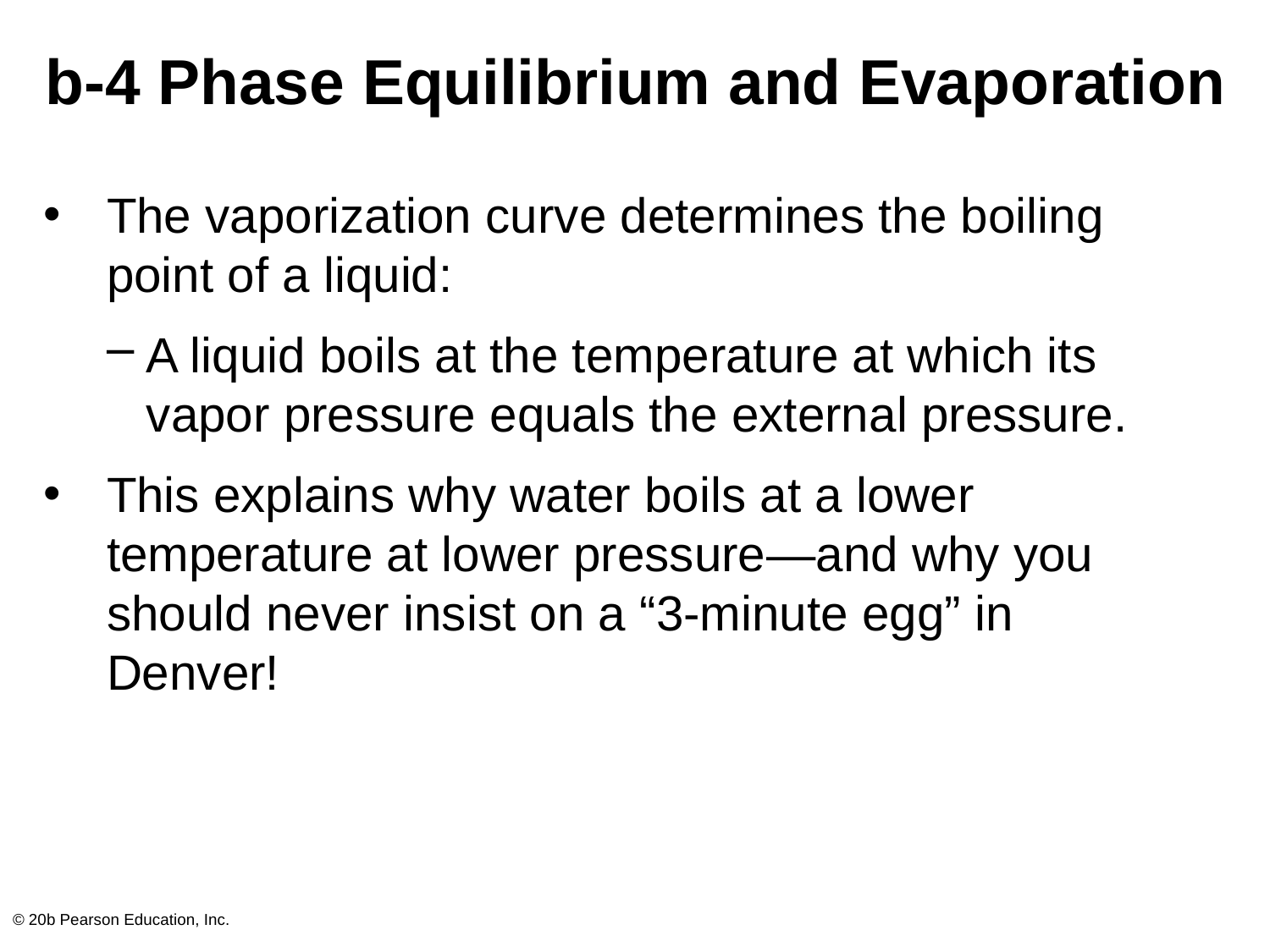

# b-4 Phase Equilibrium and Evaporation
The vaporization curve determines the boiling point of a liquid:
A liquid boils at the temperature at which its vapor pressure equals the external pressure.
This explains why water boils at a lower temperature at lower pressure—and why you should never insist on a “3-minute egg” in Denver!

© 20b Pearson Education, Inc.